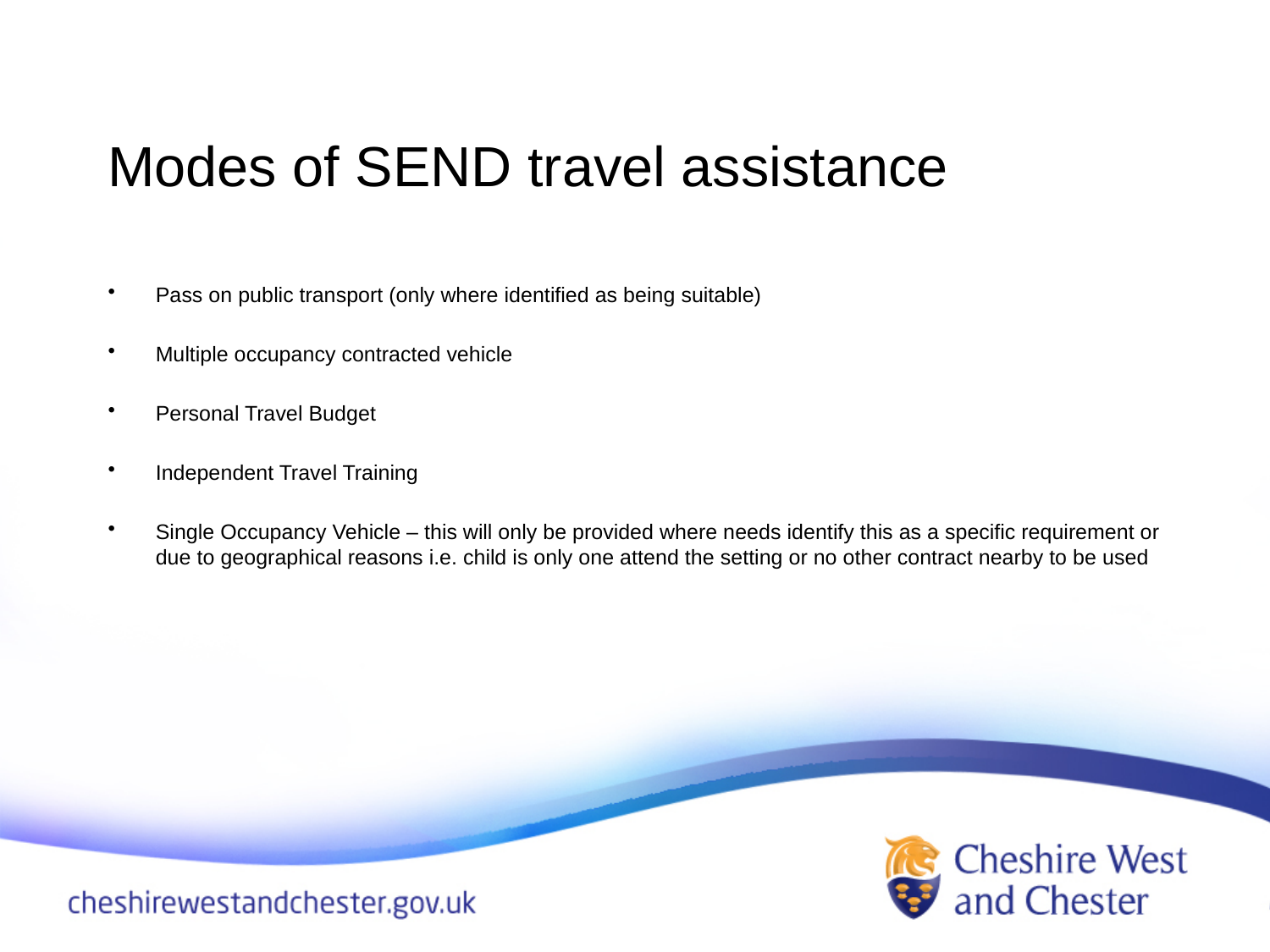

# Modes of SEND travel assistance
Pass on public transport (only where identified as being suitable)

Multiple occupancy contracted vehicle

Personal Travel Budget

Independent Travel Training

Single Occupancy Vehicle – this will only be provided where needs identify this as a specific requirement or due to geographical reasons i.e. child is only one attend the setting or no other contract nearby to be used